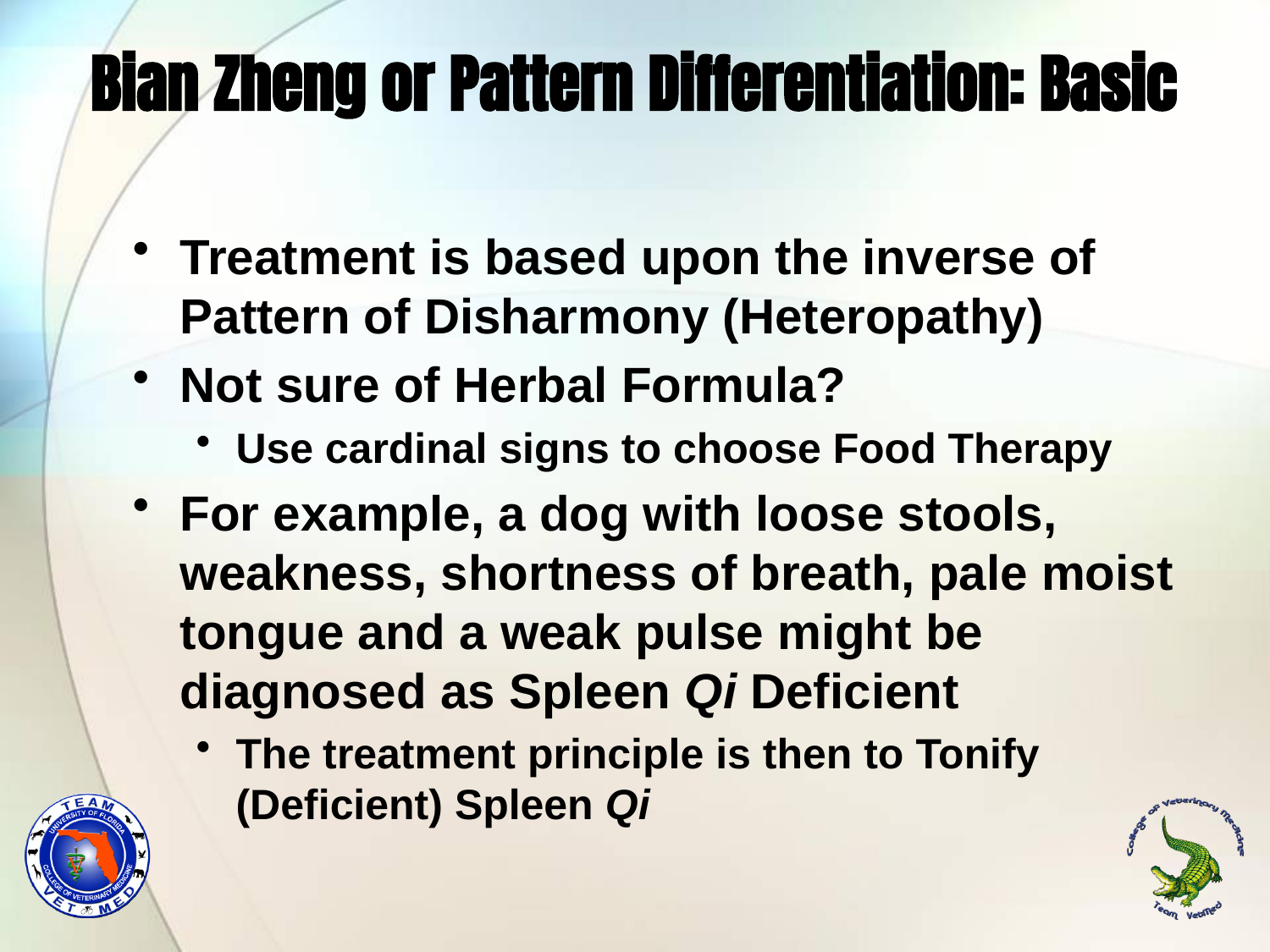

# Bian Zheng or Pattern Differentiation: Basic
Treatment is based upon the inverse of Pattern of Disharmony (Heteropathy)
Not sure of Herbal Formula?
Use cardinal signs to choose Food Therapy
For example, a dog with loose stools, weakness, shortness of breath, pale moist tongue and a weak pulse might be diagnosed as Spleen Qi Deficient
The treatment principle is then to Tonify (Deficient) Spleen Qi